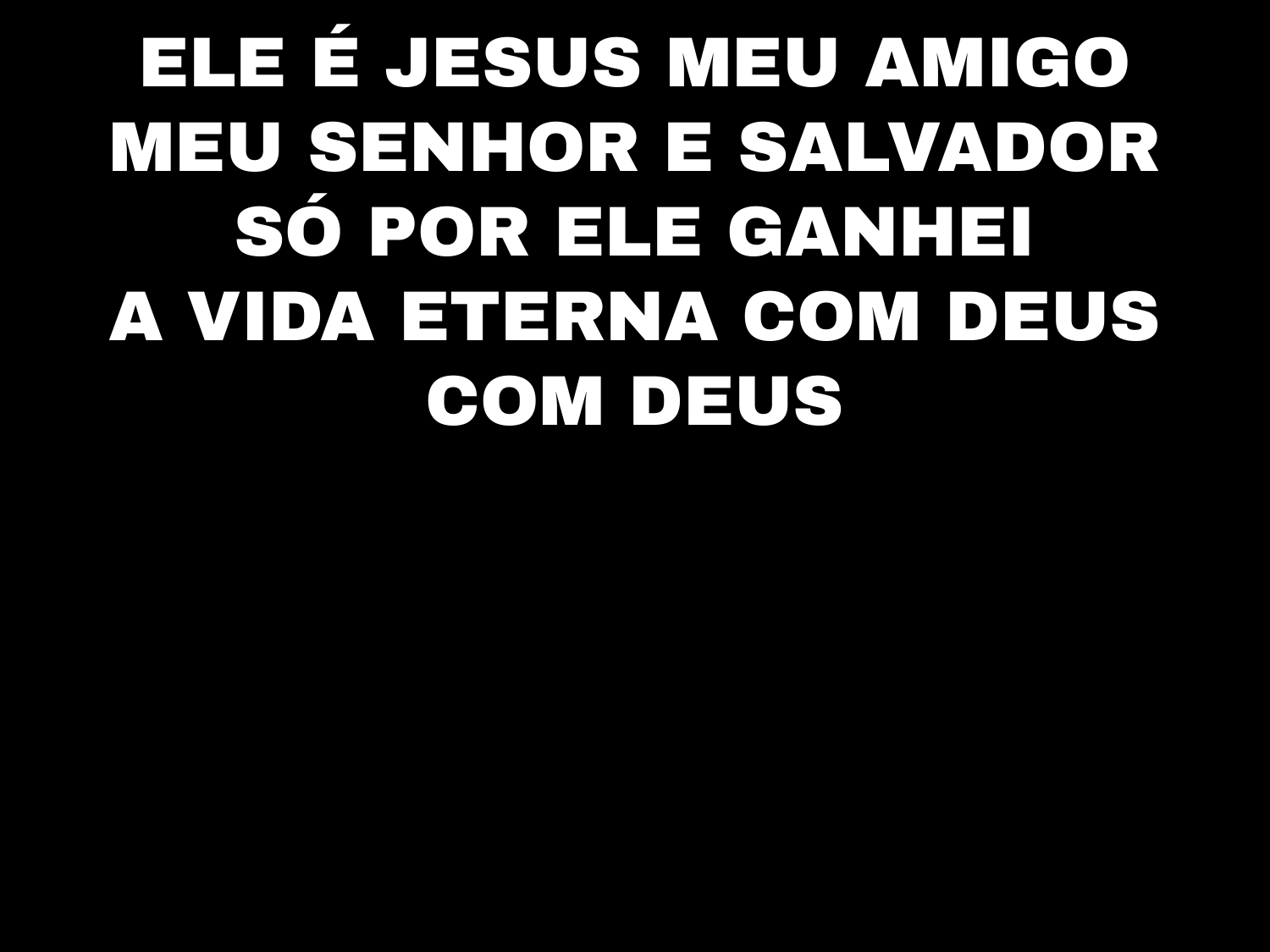

# ELE É JESUS MEU AMIGO MEU SENHOR E SALVADOR SÓ POR ELE GANHEI A VIDA ETERNA COM DEUS COM DEUS